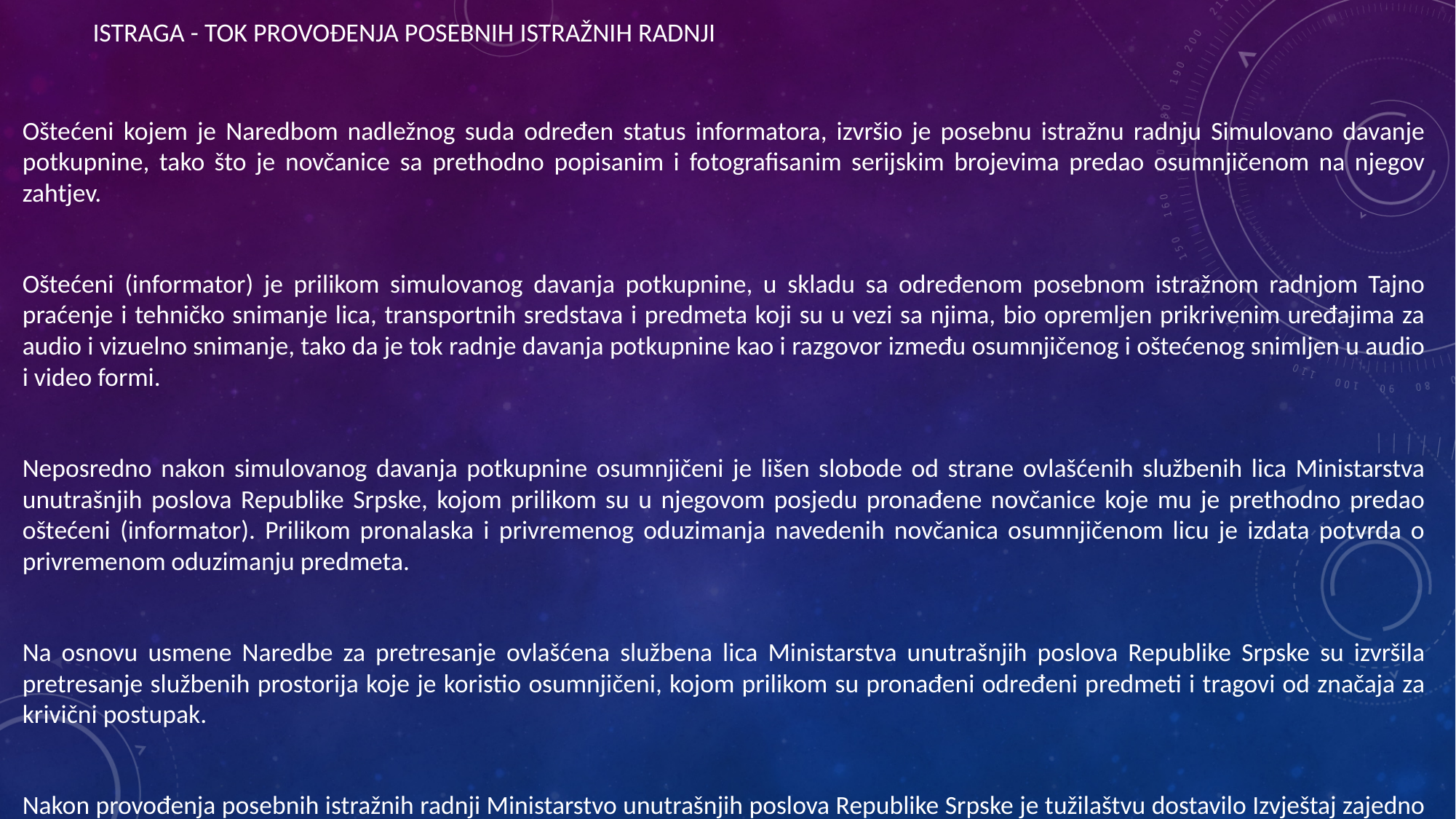

# Istraga - Tok provođenja posebnih istražnih radnji

Oštećeni kojem je Naredbom nadležnog suda određen status informatora, izvršio je posebnu istražnu radnju Simulovano davanje potkupnine, tako što je novčanice sa prethodno popisanim i fotografisanim serijskim brojevima predao osumnjičenom na njegov zahtjev.

Oštećeni (informator) je prilikom simulovanog davanja potkupnine, u skladu sa određenom posebnom istražnom radnjom Tajno praćenje i tehničko snimanje lica, transportnih sredstava i predmeta koji su u vezi sa njima, bio opremljen prikrivenim uređajima za audio i vizuelno snimanje, tako da je tok radnje davanja potkupnine kao i razgovor između osumnjičenog i oštećenog snimljen u audio i video formi.

Neposredno nakon simulovanog davanja potkupnine osumnjičeni je lišen slobode od strane ovlašćenih službenih lica Ministarstva unutrašnjih poslova Republike Srpske, kojom prilikom su u njegovom posjedu pronađene novčanice koje mu je prethodno predao oštećeni (informator). Prilikom pronalaska i privremenog oduzimanja navedenih novčanica osumnjičenom licu je izdata potvrda o privremenom oduzimanju predmeta.

Na osnovu usmene Naredbe za pretresanje ovlašćena službena lica Ministarstva unutrašnjih poslova Republike Srpske su izvršila pretresanje službenih prostorija koje je koristio osumnjičeni, kojom prilikom su pronađeni određeni predmeti i tragovi od značaja za krivični postupak.

Nakon provođenja posebnih istražnih radnji Ministarstvo unutrašnjih poslova Republike Srpske je tužilaštvu dostavilo Izvještaj zajedno sa materijalom koji je nastao provođenjem posebnih istražnih radnji.